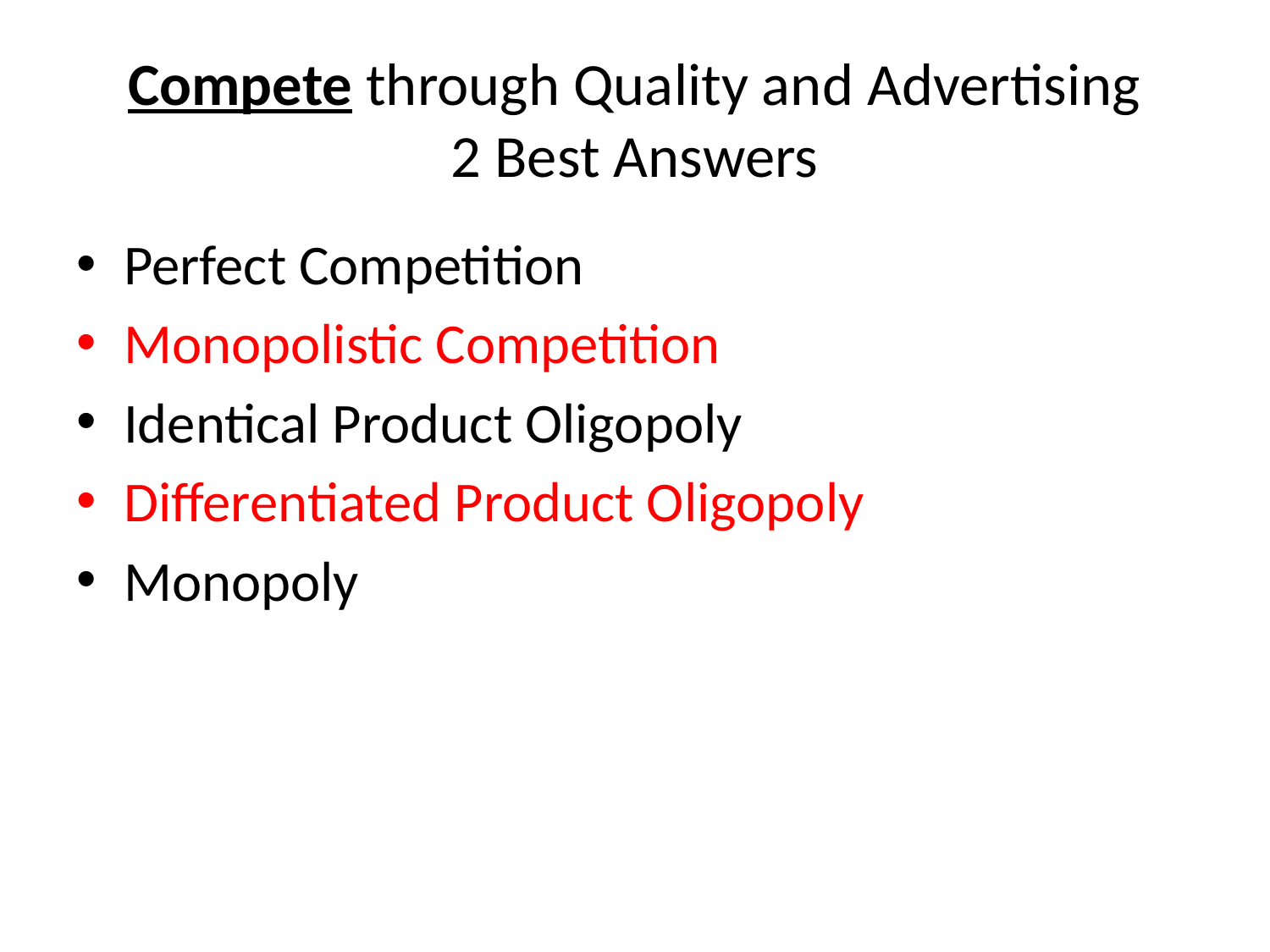

# Compete through Quality and Advertising 2 Best Answers
Perfect Competition
Monopolistic Competition
Identical Product Oligopoly
Differentiated Product Oligopoly
Monopoly